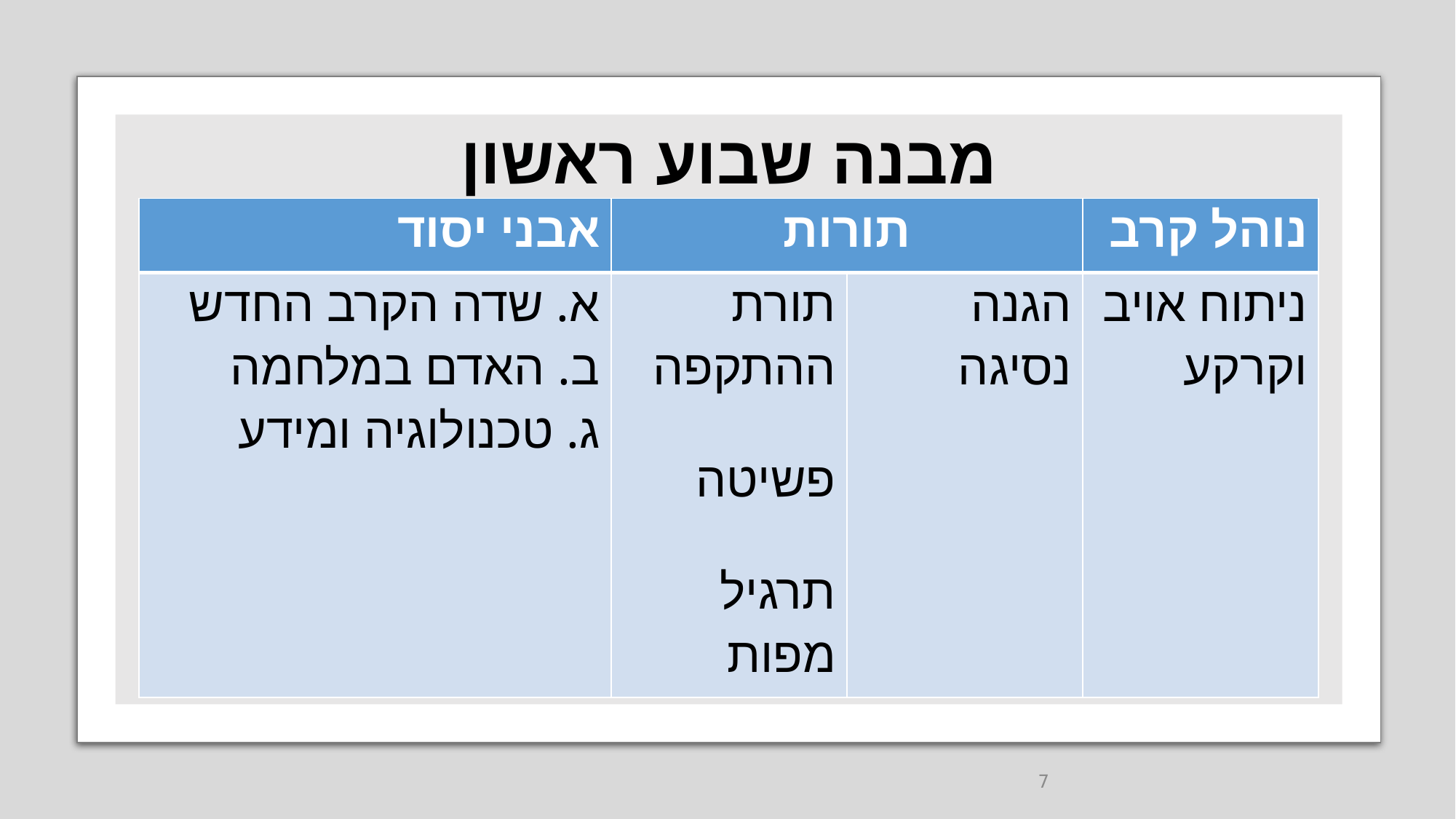

# מבנה שבוע ראשון

| אבני יסוד | תורות |  | נוהל קרב |
| --- | --- | --- | --- |
| א. שדה הקרב החדש ב. האדם במלחמה ג. טכנולוגיה ומידע | תורת ההתקפה פשיטה תרגיל מפות | הגנה נסיגה | ניתוח אויב וקרקע |
7